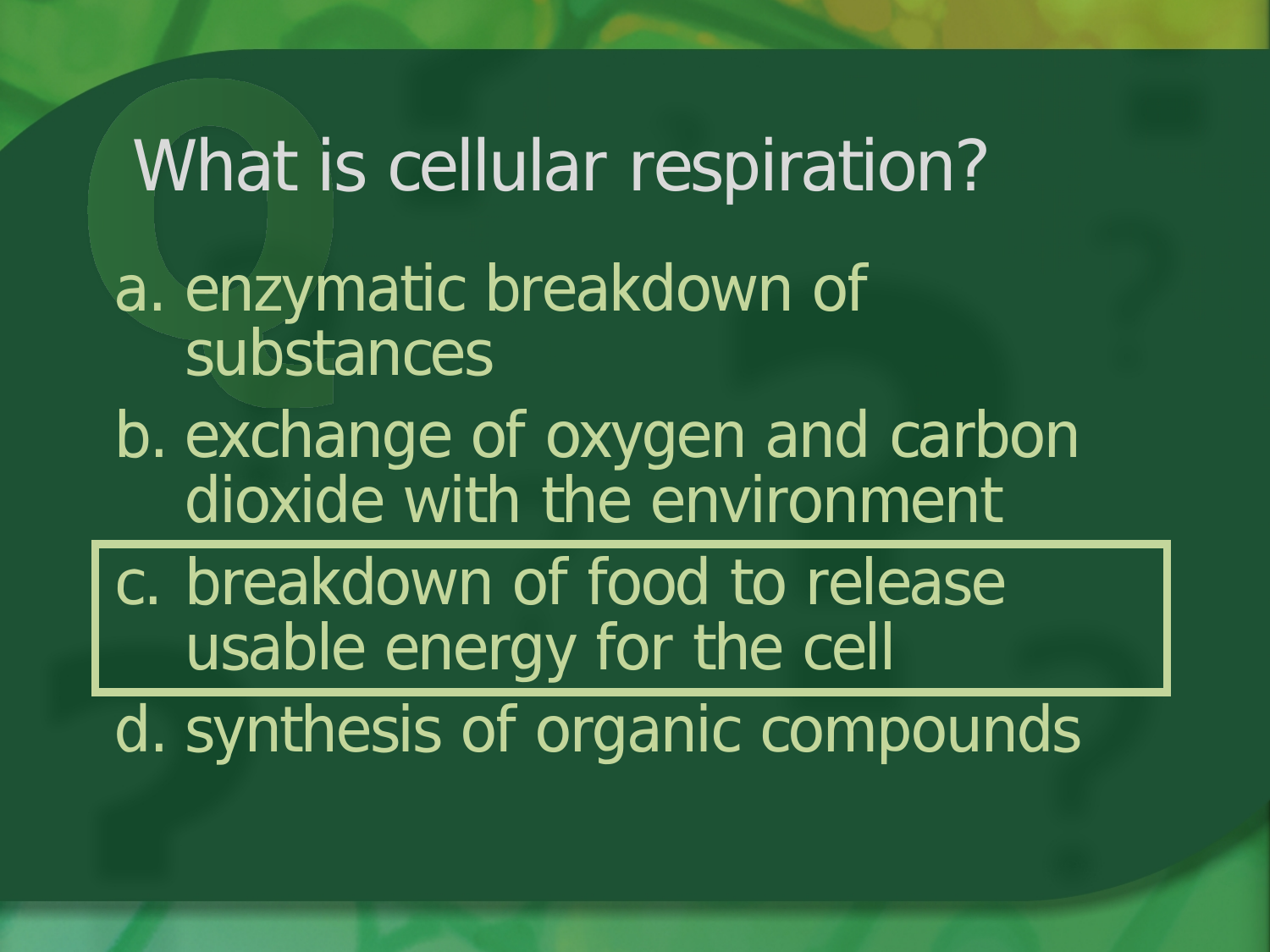

# What is cellular respiration?
enzymatic breakdown of substances
exchange of oxygen and carbon dioxide with the environment
breakdown of food to release usable energy for the cell
synthesis of organic compounds